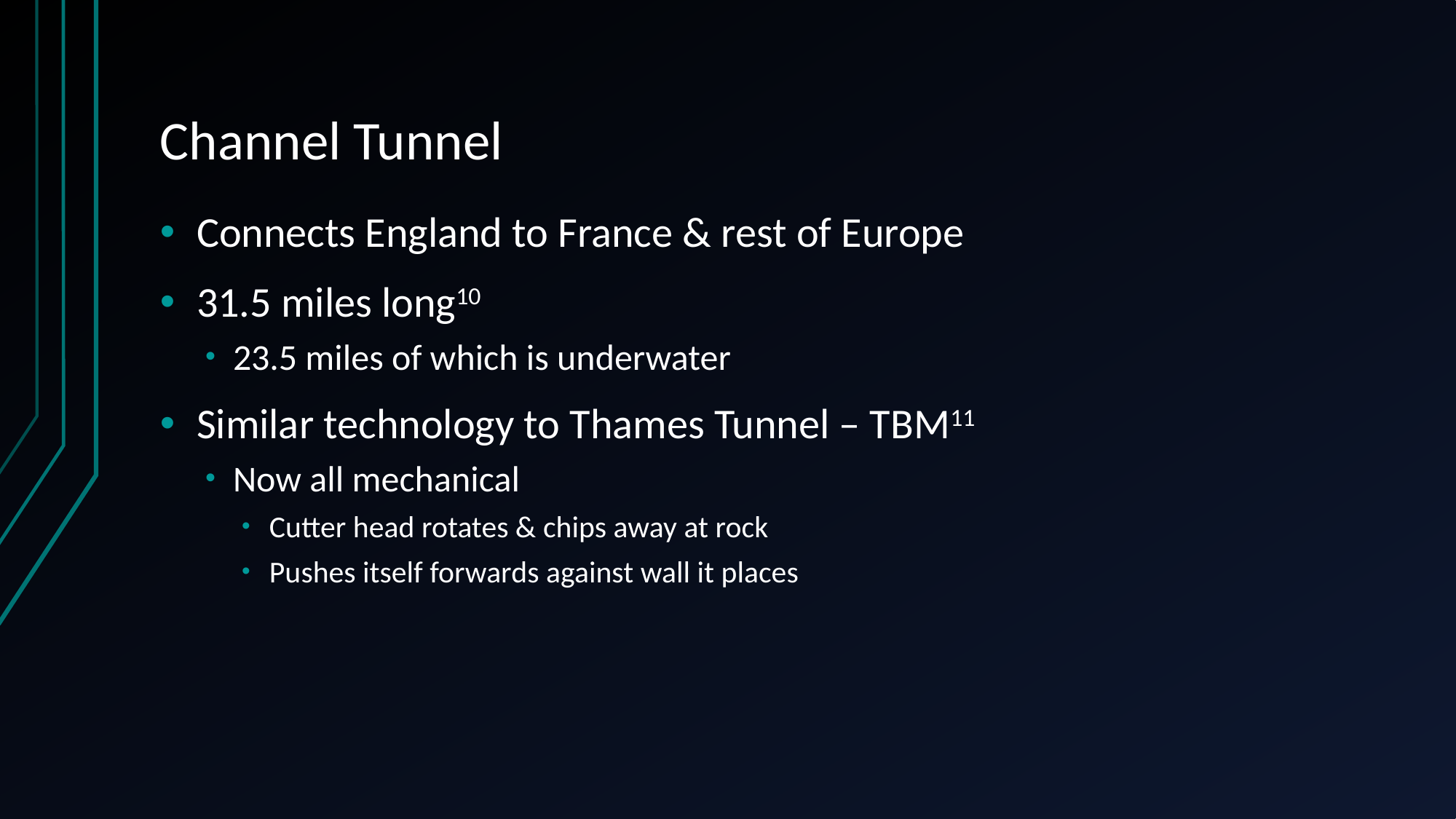

# Channel Tunnel
Connects England to France & rest of Europe
31.5 miles long10
23.5 miles of which is underwater
Similar technology to Thames Tunnel – TBM11
Now all mechanical
Cutter head rotates & chips away at rock
Pushes itself forwards against wall it places